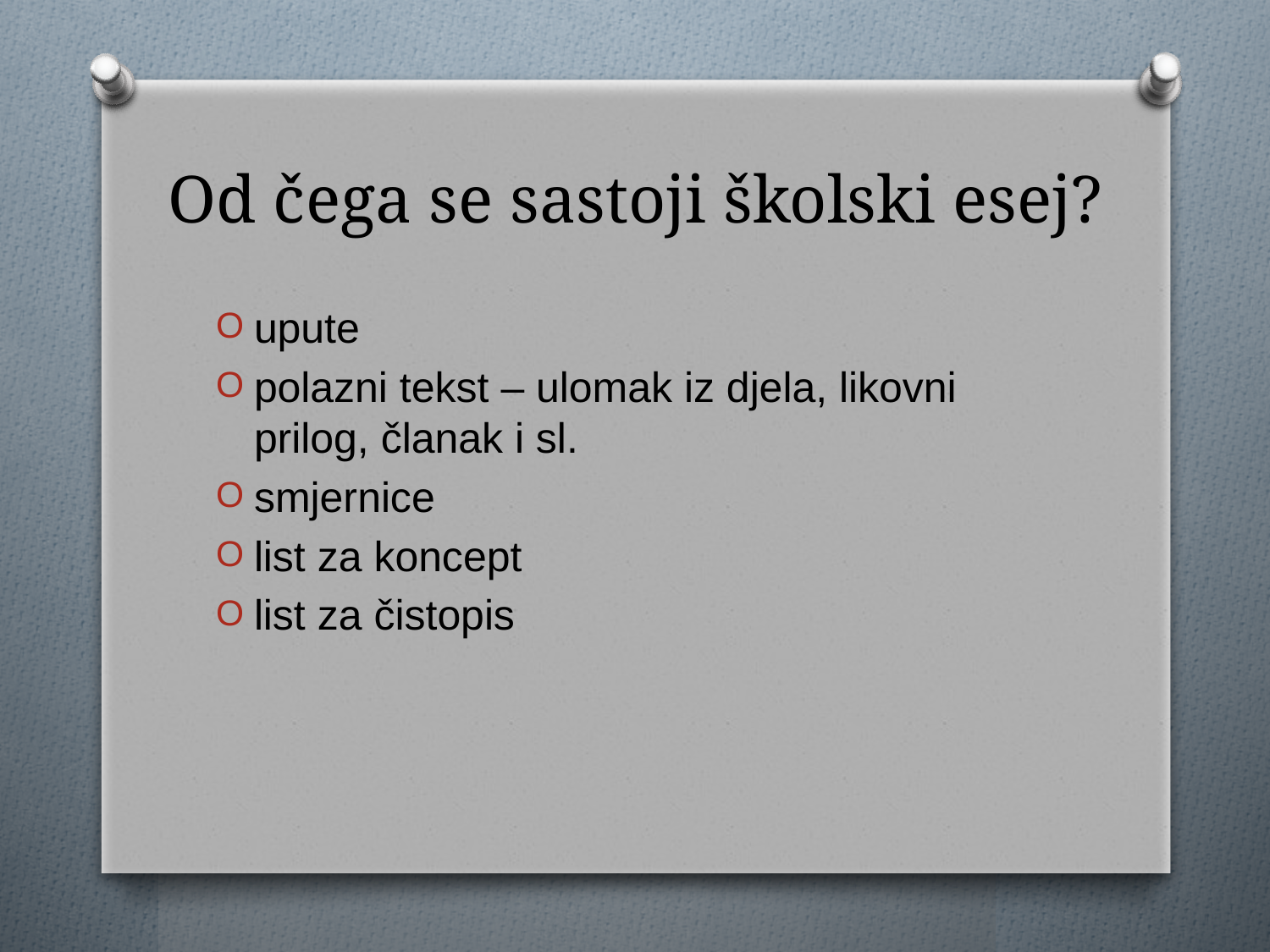

# Od čega se sastoji školski esej?
upute
polazni tekst – ulomak iz djela, likovni prilog, članak i sl.
smjernice
list za koncept
list za čistopis